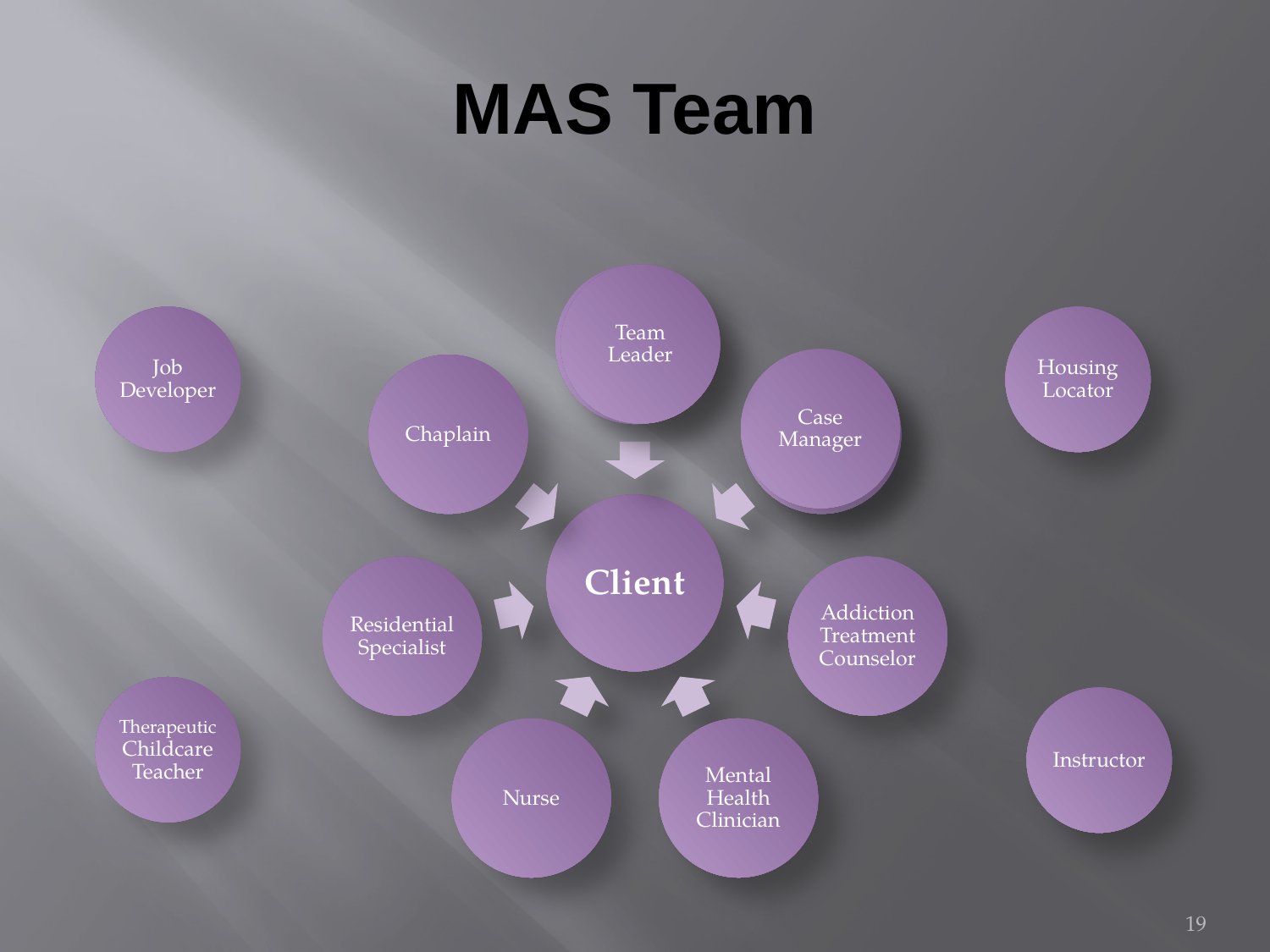

# MAS Team
Client

Team Leader

Case Manager

Addiction Treatment Counselor

Mental Health Clinician

Nurse

Residential Specialist

Chaplain

Team Leader

Job Developer

Housing Locator

Case Manager

Therapeutic Childcare Teacher

Instructor
19